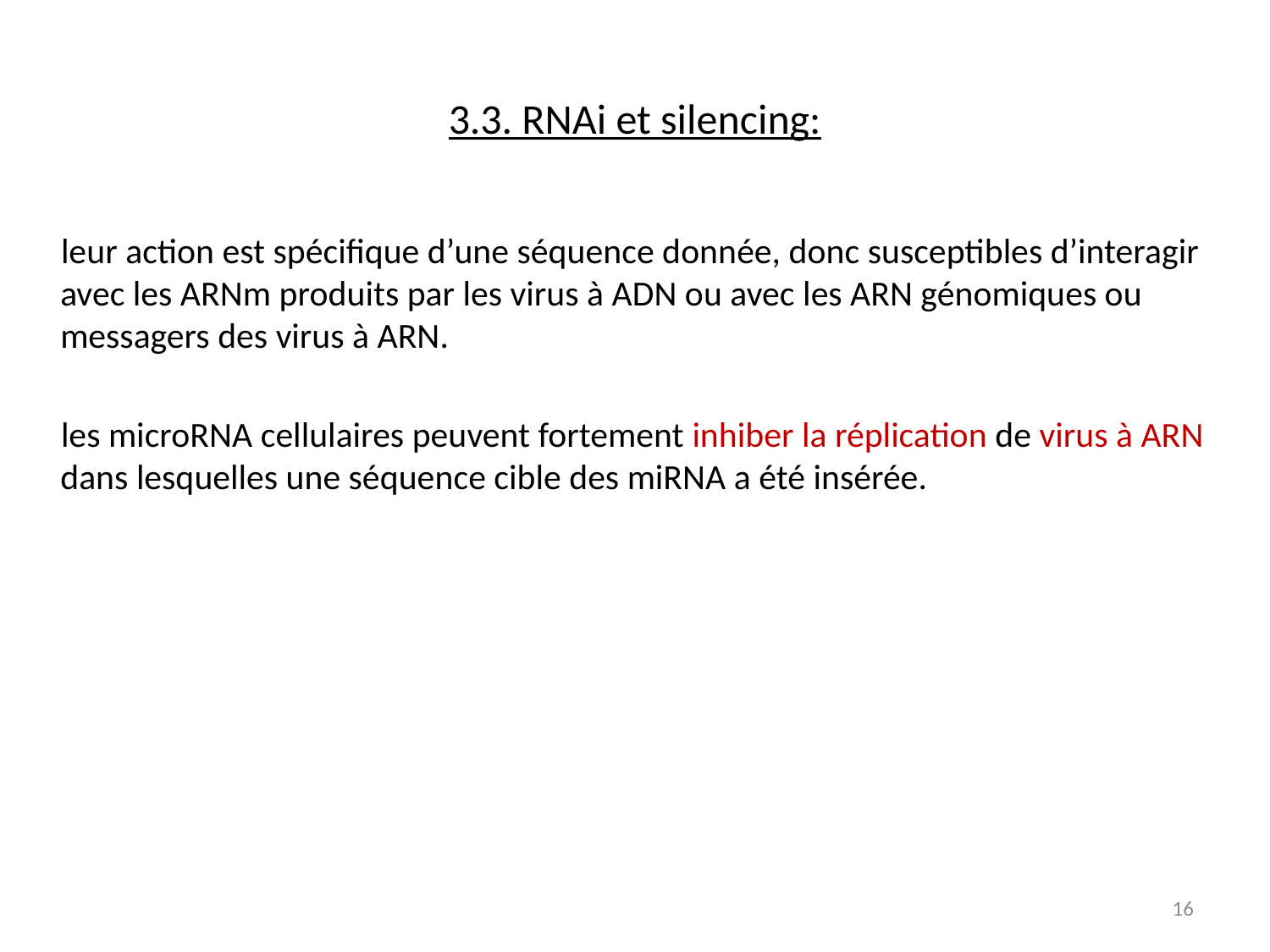

# 3.3. RNAi et silencing:
      leur action est spécifique d’une séquence donnée, donc susceptibles d’interagir avec les ARNm produits par les virus à ADN ou avec les ARN génomiques ou messagers des virus à ARN.

      les microRNA cellulaires peuvent fortement inhiber la réplication de virus à ARN dans lesquelles une séquence cible des miRNA a été insérée.
16